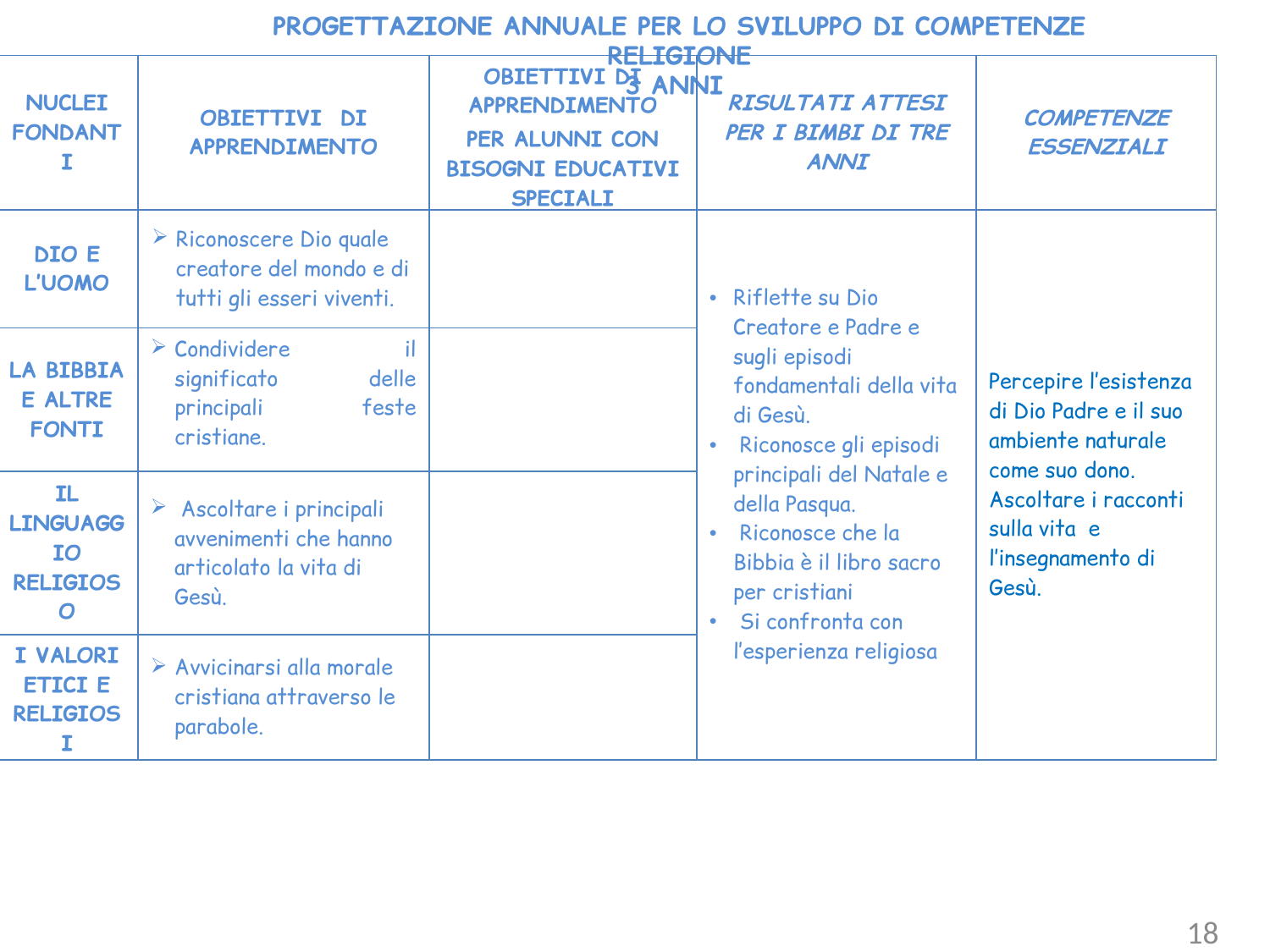

PROGETTAZIONE ANNUALE PER LO SVILUPPO DI COMPETENZE
RELIGIONE
3 ANNI
| NUCLEI FONDANTI | OBIETTIVI DI APPRENDIMENTO | OBIETTIVI DI APPRENDIMENTO PER ALUNNI CON BISOGNI EDUCATIVI SPECIALI | RISULTATI ATTESI PER I BIMBI DI TRE ANNI | COMPETENZE ESSENZIALI |
| --- | --- | --- | --- | --- |
| DIO E L’UOMO | Riconoscere Dio quale creatore del mondo e di tutti gli esseri viventi. |  | Riflette su Dio Creatore e Padre e sugli episodi fondamentali della vita di Gesù. Riconosce gli episodi principali del Natale e della Pasqua. Riconosce che la Bibbia è il libro sacro per cristiani Si confronta con l’esperienza religiosa | Percepire l’esistenza di Dio Padre e il suo ambiente naturale come suo dono. Ascoltare i racconti sulla vita e l’insegnamento di Gesù. |
| LA BIBBIA E ALTRE FONTI | Condividere il significato delle principali feste cristiane. |  |  |  |
| IL LINGUAGGIO RELIGIOSO | Ascoltare i principali avvenimenti che hanno articolato la vita di Gesù. |  |  |  |
| I VALORI ETICI E RELIGIOSI | Avvicinarsi alla morale cristiana attraverso le parabole. |  |  |  |
18